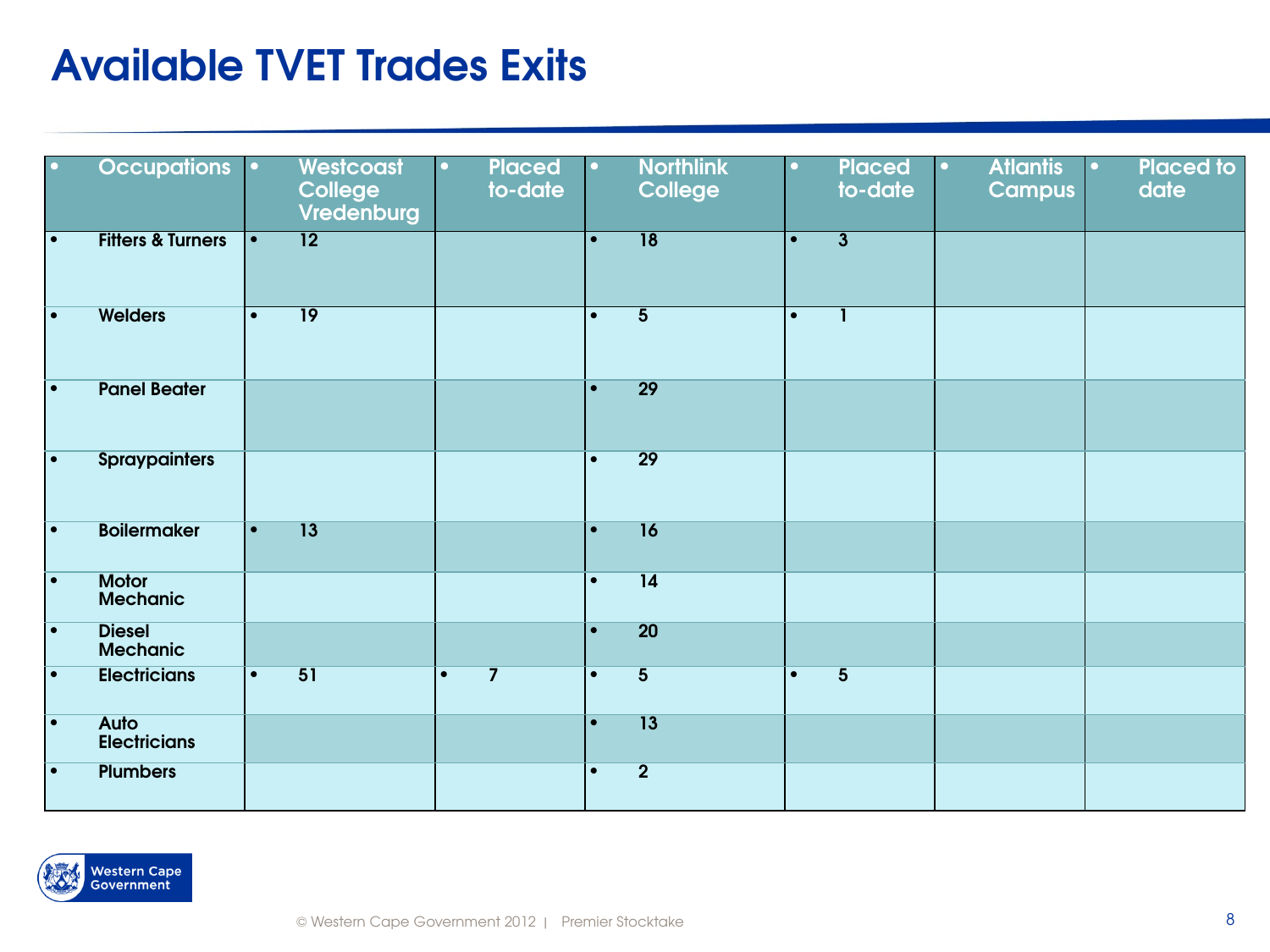

# Available TVET Trades Exits
| Occupations | Westcoast College Vredenburg | Placed to-date | Northlink College | Placed to-date | Atlantis Campus | Placed to date |
| --- | --- | --- | --- | --- | --- | --- |
| Fitters & Turners | 12 |  | 18 | 3 |  |  |
| Welders | 19 |  | 5 | 1 |  |  |
| Panel Beater |  |  | 29 |  |  |  |
| Spraypainters |  |  | 29 |  |  |  |
| Boilermaker | 13 |  | 16 |  |  |  |
| Motor Mechanic |  |  | 14 |  |  |  |
| Diesel Mechanic |  |  | 20 |  |  |  |
| Electricians | 51 | 7 | 5 | 5 |  |  |
| Auto Electricians |  |  | 13 |  |  |  |
| Plumbers |  |  | 2 |  |  |  |
Premier Stocktake
8